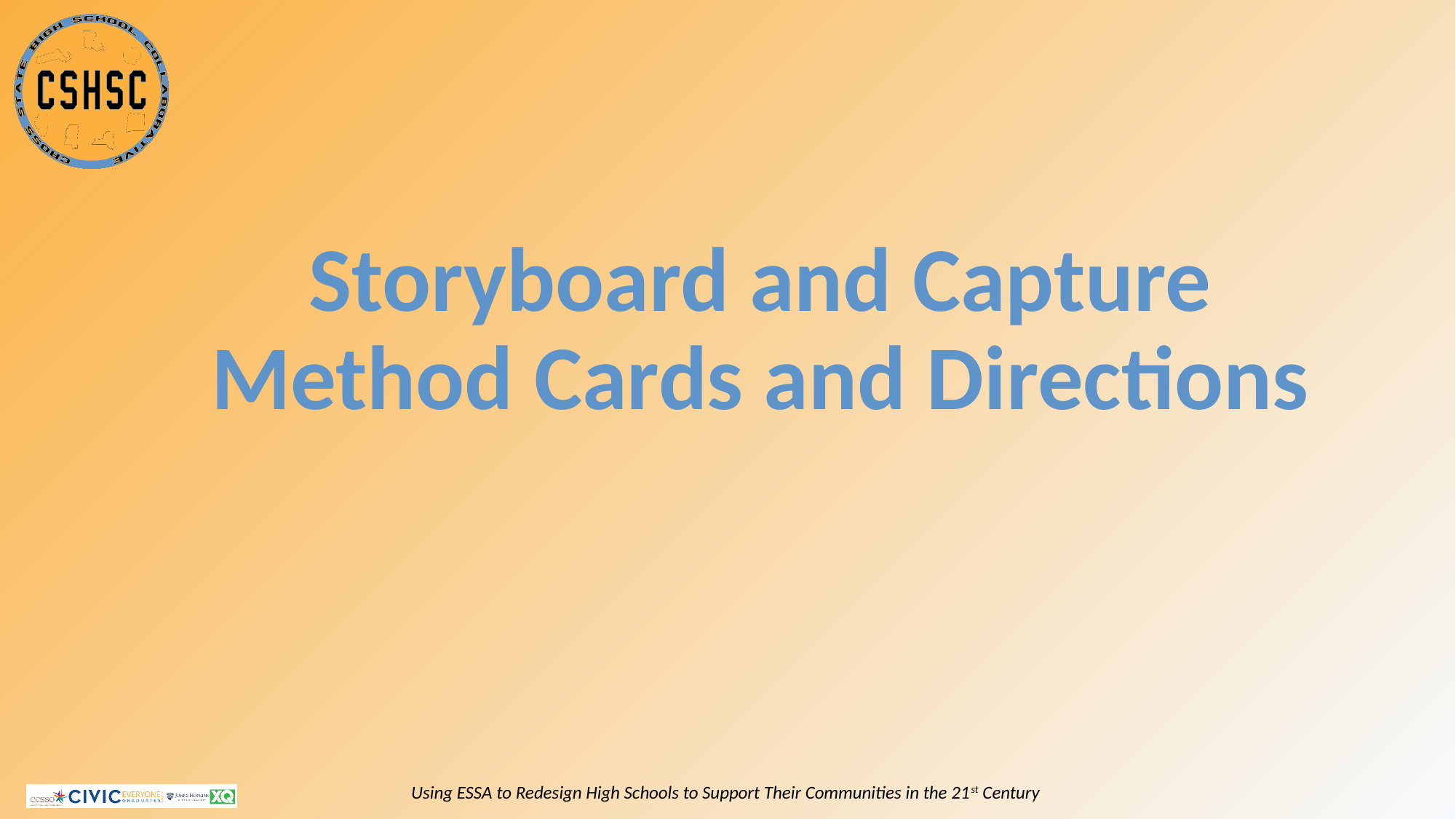

34
# Storyboard and Capture Method Cards and Directions